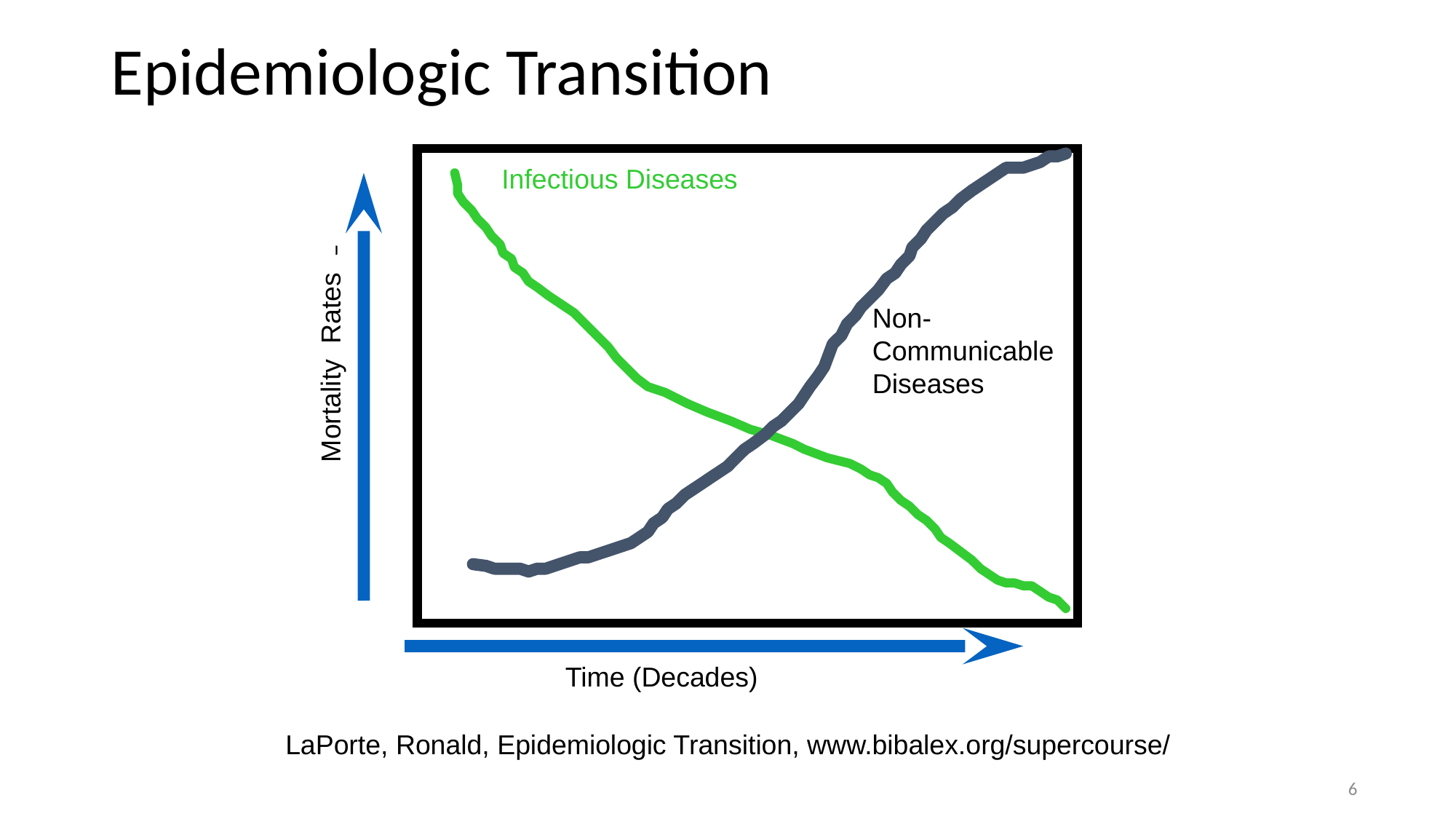

# Epidemiologic Transition

Infectious Diseases

Non-
Communicable
Diseases
Mortality  Rates

Time (Decades)
LaPorte, Ronald, Epidemiologic Transition, www.bibalex.org/supercourse/
6